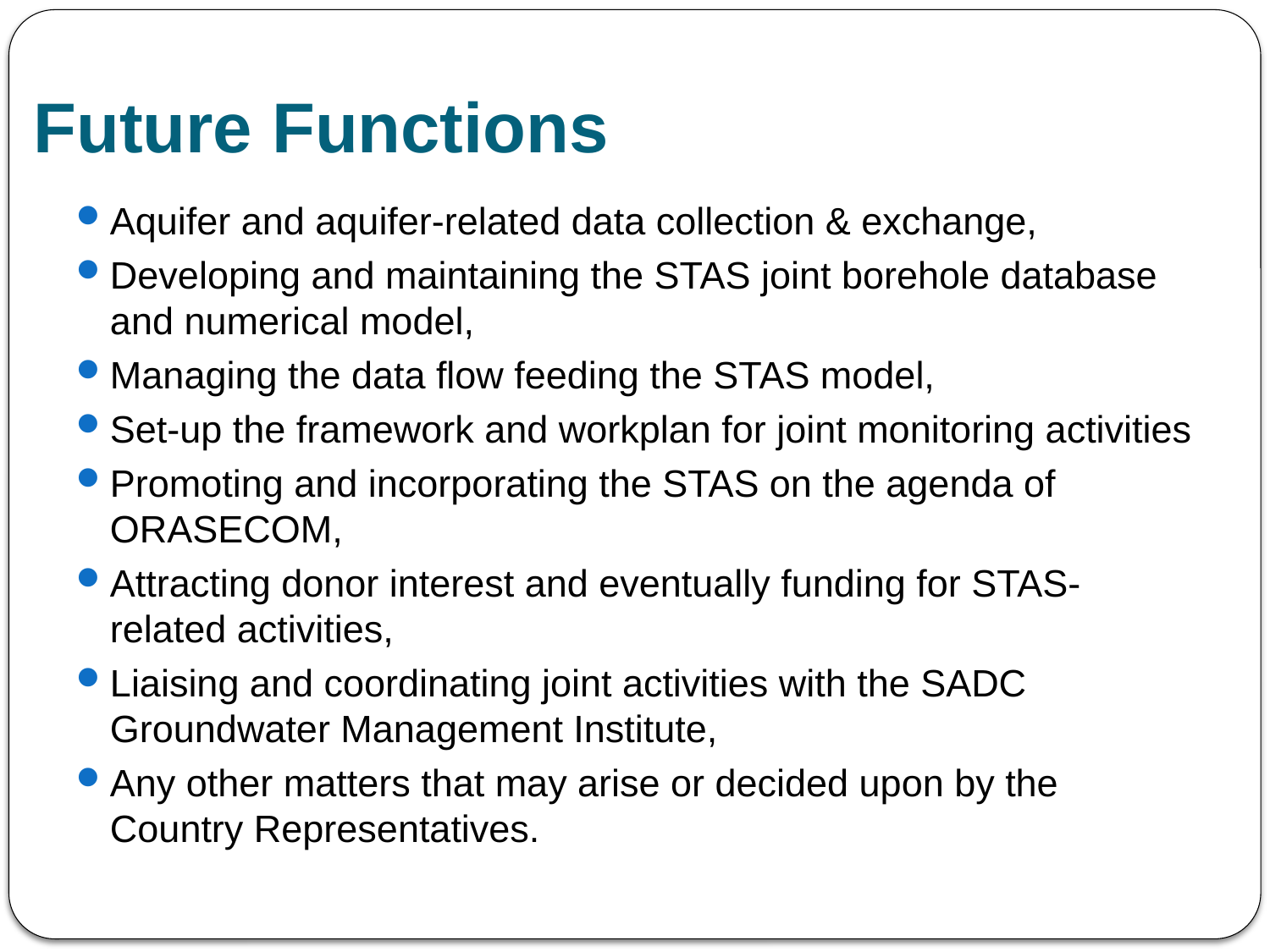

# Future Functions
Aquifer and aquifer-related data collection & exchange,
Developing and maintaining the STAS joint borehole database and numerical model,
Managing the data flow feeding the STAS model,
Set-up the framework and workplan for joint monitoring activities
Promoting and incorporating the STAS on the agenda of ORASECOM,
Attracting donor interest and eventually funding for STAS-related activities,
Liaising and coordinating joint activities with the SADC Groundwater Management Institute,
Any other matters that may arise or decided upon by the Country Representatives.